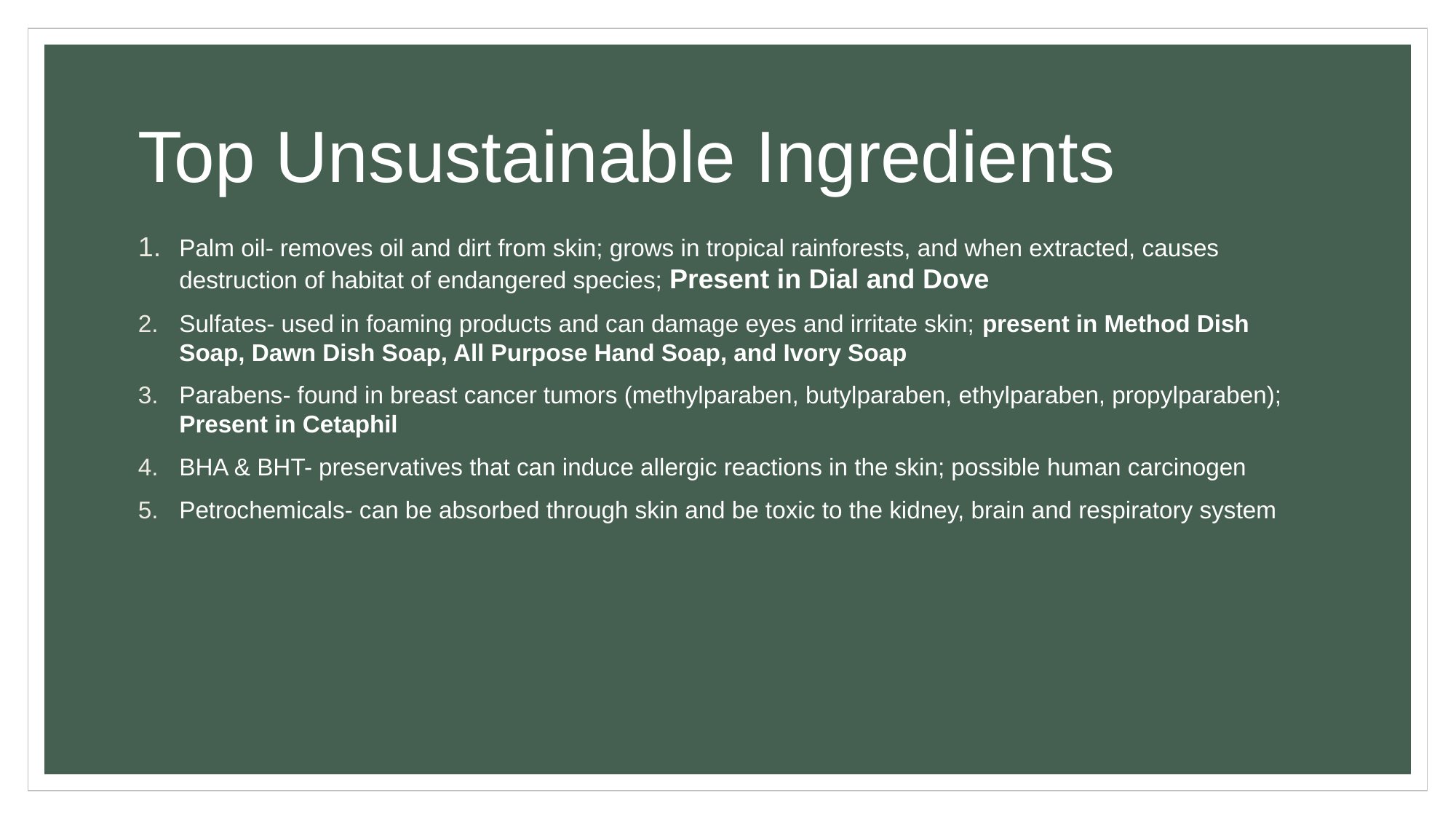

# Top Unsustainable Ingredients
Palm oil- removes oil and dirt from skin; grows in tropical rainforests, and when extracted, causes destruction of habitat of endangered species; Present in Dial and Dove
Sulfates- used in foaming products and can damage eyes and irritate skin; present in Method Dish Soap, Dawn Dish Soap, All Purpose Hand Soap, and Ivory Soap
Parabens- found in breast cancer tumors (methylparaben, butylparaben, ethylparaben, propylparaben); Present in Cetaphil
BHA & BHT- preservatives that can induce allergic reactions in the skin; possible human carcinogen
Petrochemicals- can be absorbed through skin and be toxic to the kidney, brain and respiratory system